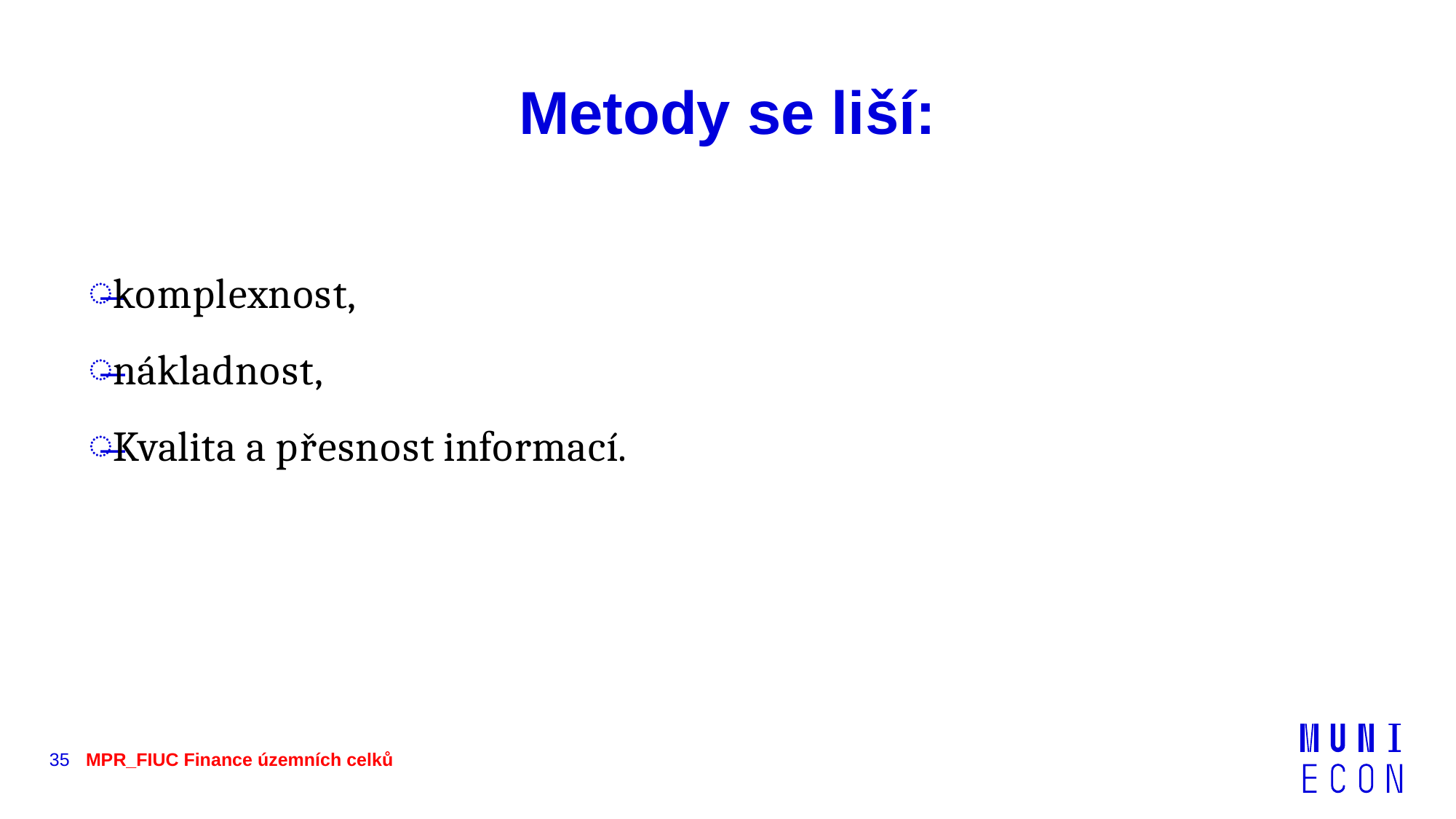

# Metody se liší:
komplexnost,
nákladnost,
Kvalita a přesnost informací.

35
MPR_FIUC Finance územních celků